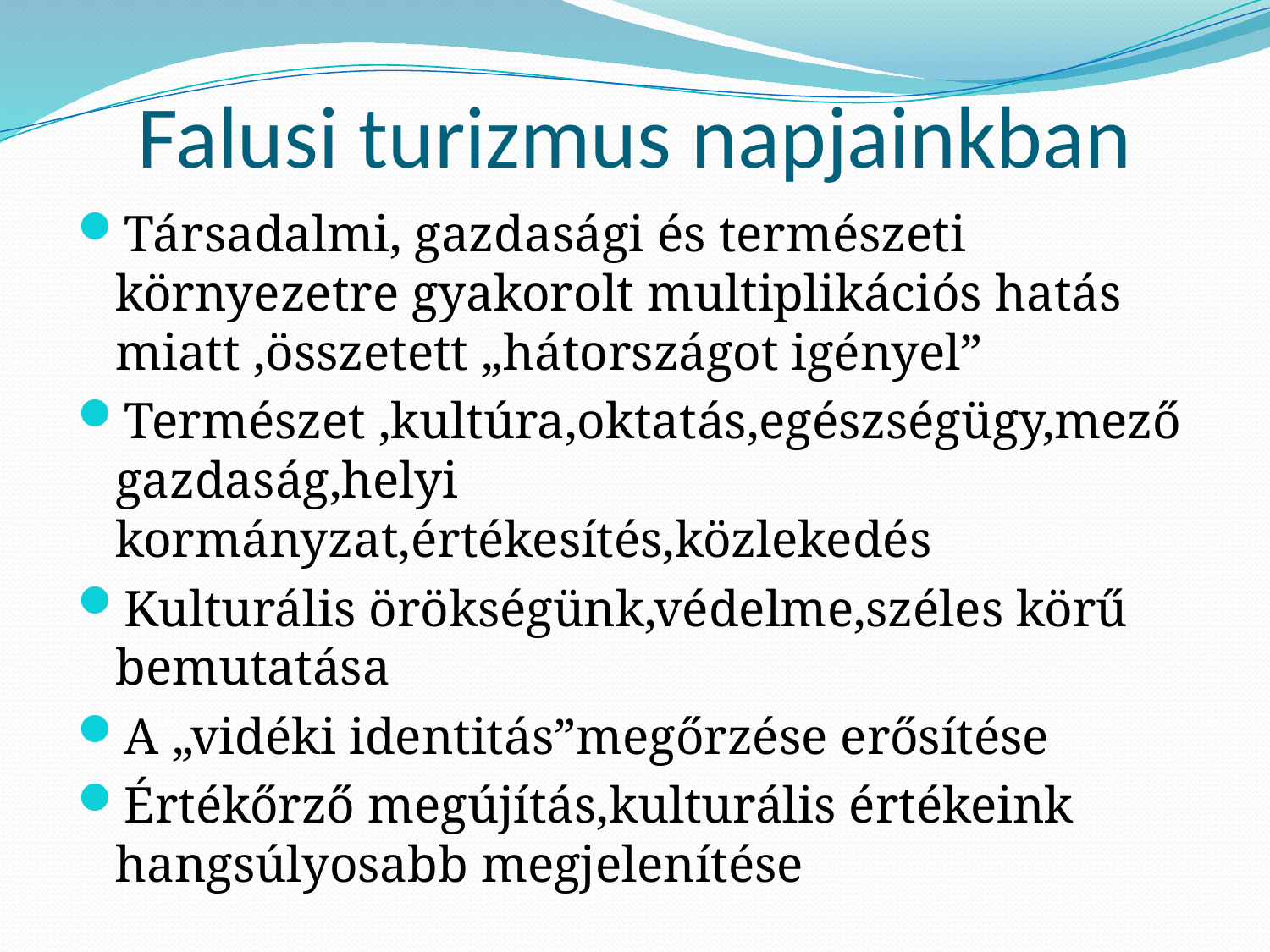

# Falusi turizmus napjainkban
Társadalmi, gazdasági és természeti környezetre gyakorolt multiplikációs hatás miatt ,összetett „hátországot igényel”
Természet ,kultúra,oktatás,egészségügy,mezőgazdaság,helyi kormányzat,értékesítés,közlekedés
Kulturális örökségünk,védelme,széles körű bemutatása
A „vidéki identitás”megőrzése erősítése
Értékőrző megújítás,kulturális értékeink hangsúlyosabb megjelenítése